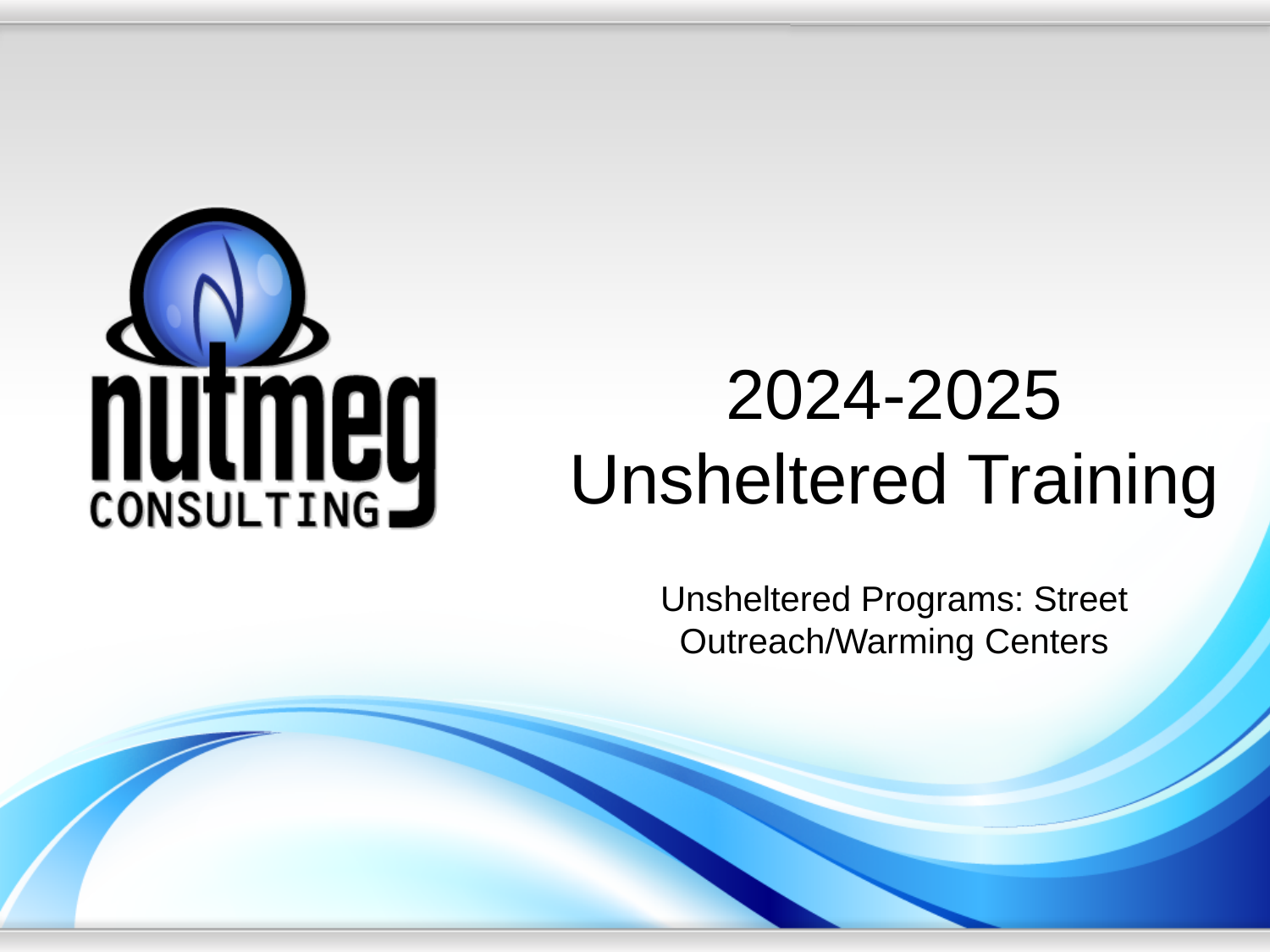

# 2024-2025 Unsheltered Training
Unsheltered Programs: Street Outreach/Warming Centers